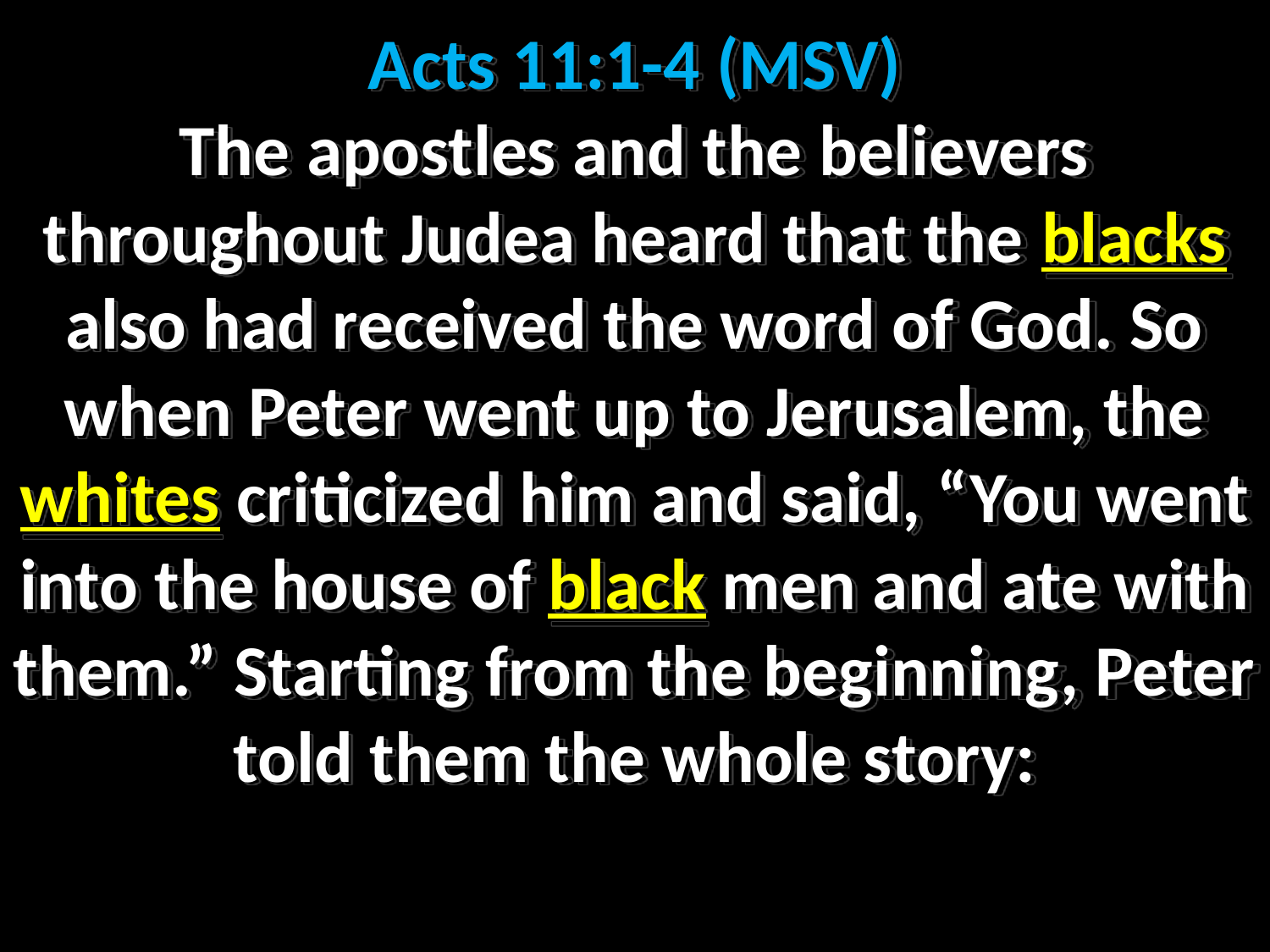

Acts 11:1-4 (MSV)
The apostles and the believers throughout Judea heard that the blacks also had received the word of God. So when Peter went up to Jerusalem, the whites criticized him and said, “You went into the house of black men and ate with them.” Starting from the beginning, Peter told them the whole story: